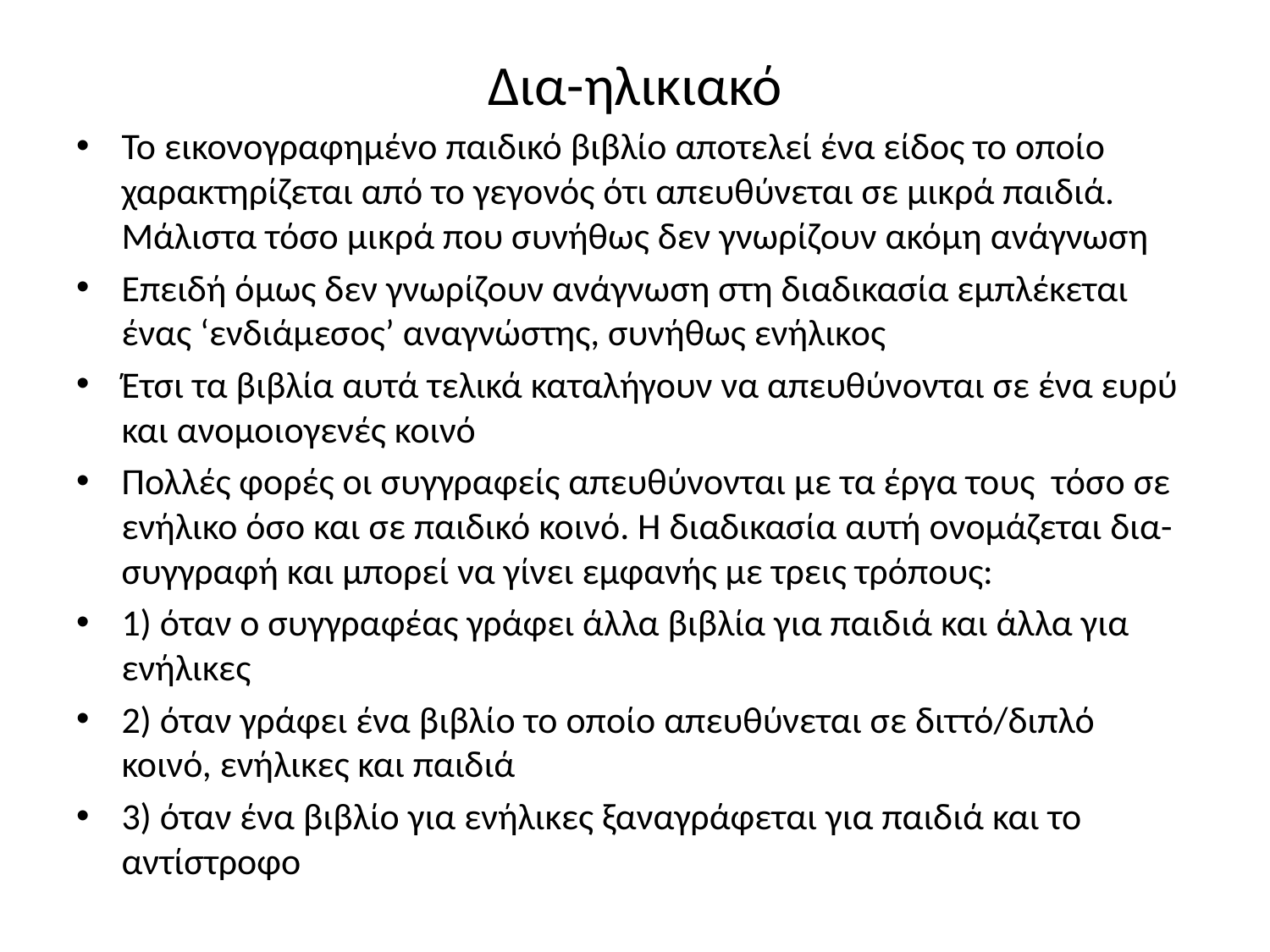

# Δια-ηλικιακό
Το εικονογραφημένο παιδικό βιβλίο αποτελεί ένα είδος το οποίο χαρακτηρίζεται από το γεγονός ότι απευθύνεται σε μικρά παιδιά. Μάλιστα τόσο μικρά που συνήθως δεν γνωρίζουν ακόμη ανάγνωση
Επειδή όμως δεν γνωρίζουν ανάγνωση στη διαδικασία εμπλέκεται ένας ‘ενδιάμεσος’ αναγνώστης, συνήθως ενήλικος
Έτσι τα βιβλία αυτά τελικά καταλήγουν να απευθύνονται σε ένα ευρύ και ανομοιογενές κοινό
Πολλές φορές οι συγγραφείς απευθύνονται με τα έργα τους  τόσο σε ενήλικο όσο και σε παιδικό κοινό. Η διαδικασία αυτή ονομάζεται δια-συγγραφή και μπορεί να γίνει εμφανής με τρεις τρόπους:
1) όταν ο συγγραφέας γράφει άλλα βιβλία για παιδιά και άλλα για ενήλικες
2) όταν γράφει ένα βιβλίο το οποίο απευθύνεται σε διττό/διπλό κοινό, ενήλικες και παιδιά
3) όταν ένα βιβλίο για ενήλικες ξαναγράφεται για παιδιά και το αντίστροφο